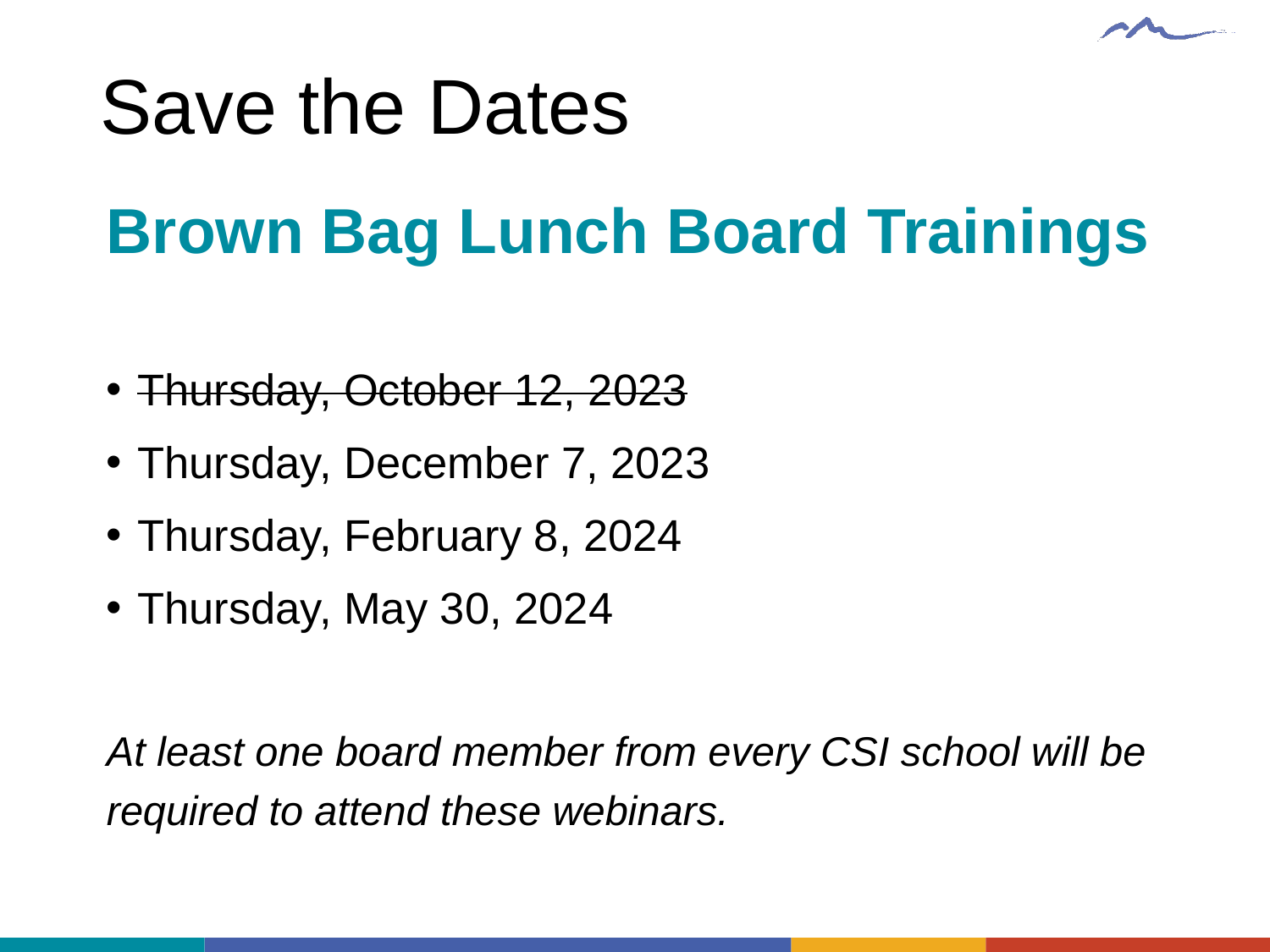

# Save the Dates
Brown Bag Lunch Board Trainings

Thursday, October 12, 2023
Thursday, December 7, 2023
Thursday, February 8, 2024
Thursday, May 30, 2024

At least one board member from every CSI school will be required to attend these webinars.